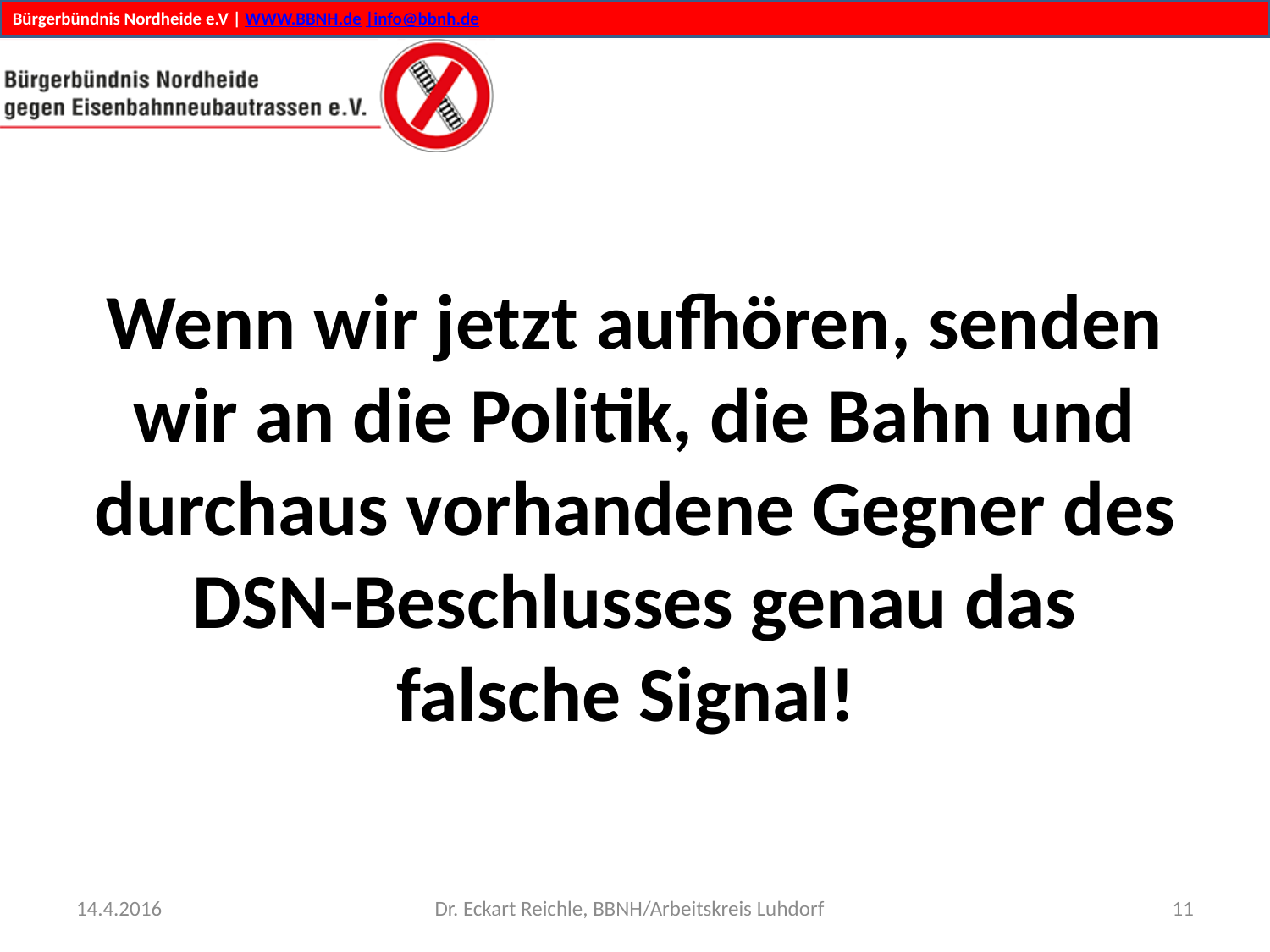

# Wenn wir jetzt aufhören, senden wir an die Politik, die Bahn und durchaus vorhandene Gegner des DSN-Beschlusses genau das falsche Signal!
14.4.2016
Dr. Eckart Reichle, BBNH/Arbeitskreis Luhdorf
11